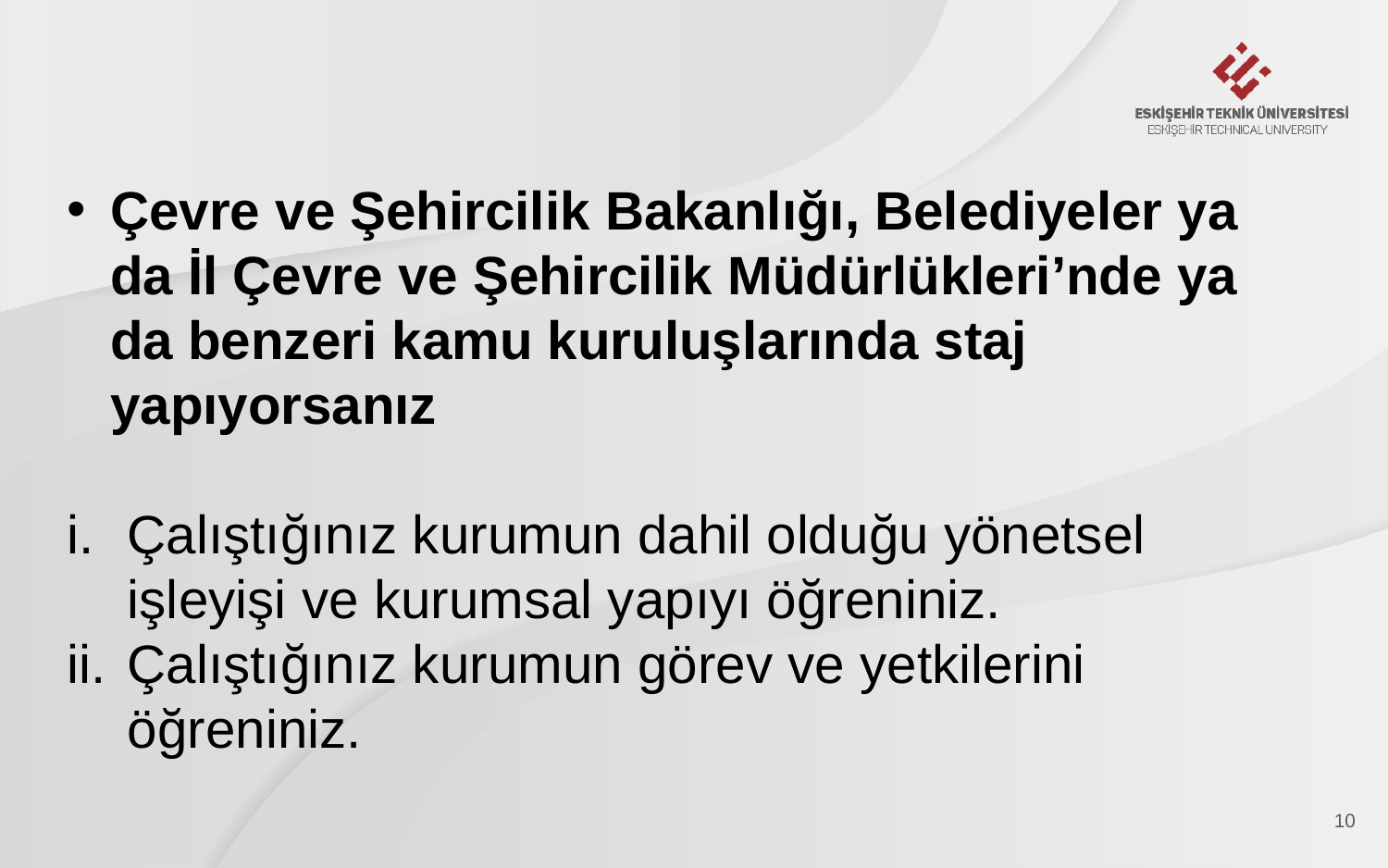

Çevre ve Şehircilik Bakanlığı, Belediyeler ya da İl Çevre ve Şehircilik Müdürlükleri’nde ya da benzeri kamu kuruluşlarında staj yapıyorsanız

Çalıştığınız kurumun dahil olduğu yönetsel işleyişi ve kurumsal yapıyı öğreniniz.
Çalıştığınız kurumun görev ve yetkilerini öğreniniz.
10